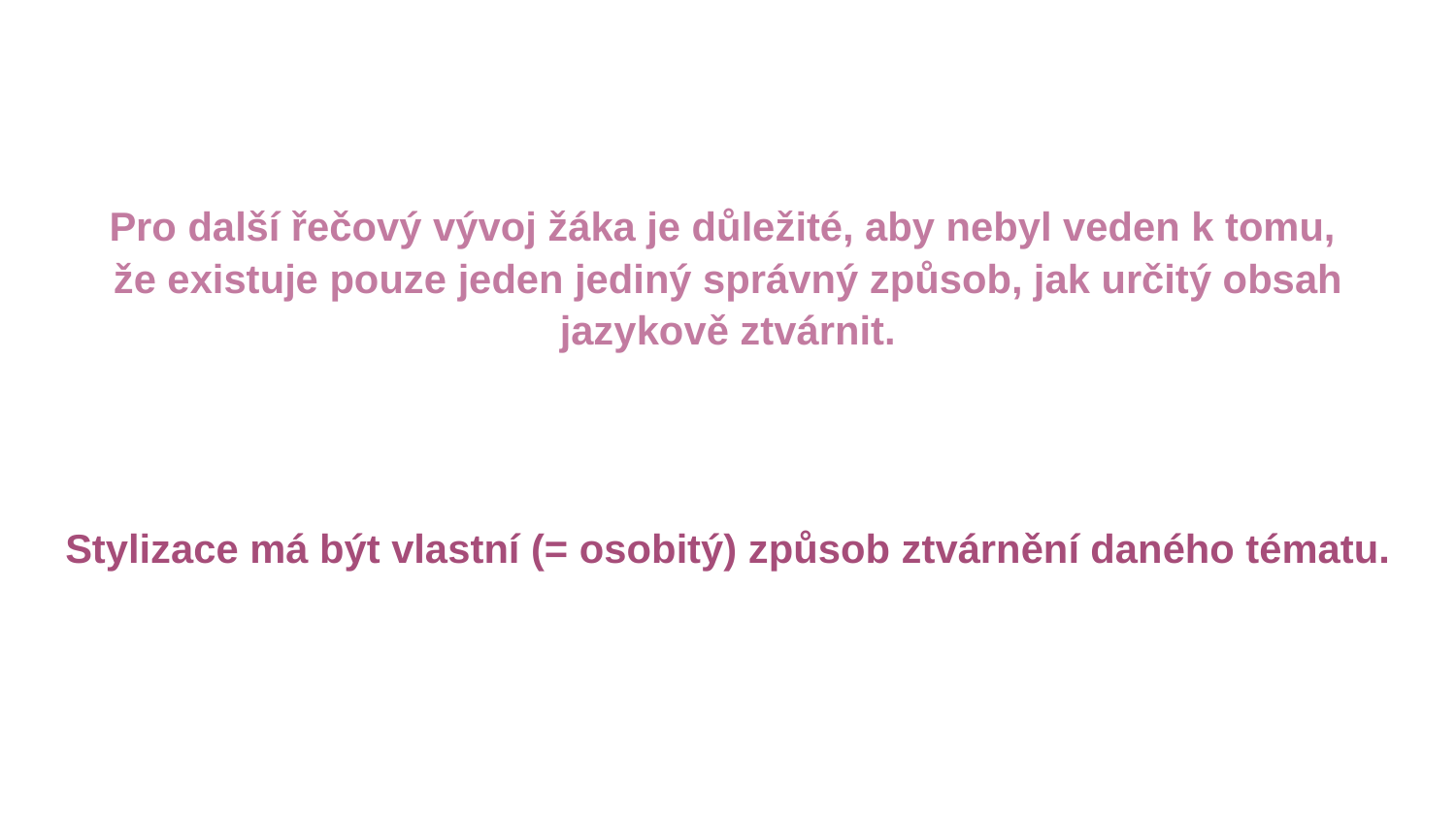

Pro další řečový vývoj žáka je důležité, aby nebyl veden k tomu,
že existuje pouze jeden jediný správný způsob, jak určitý obsah jazykově ztvárnit.

Stylizace má být vlastní (= osobitý) způsob ztvárnění daného tématu.